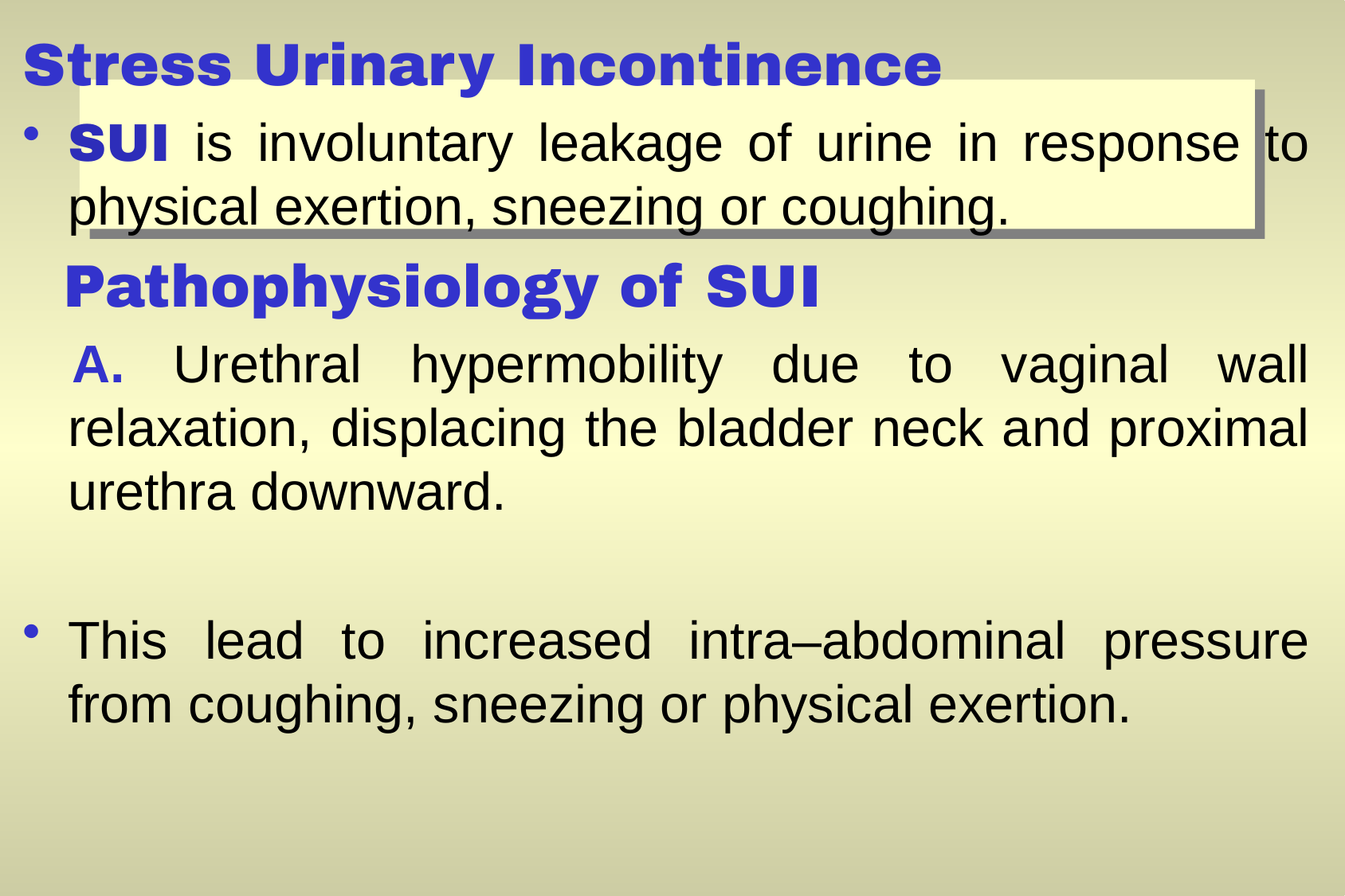

Stress Urinary Incontinence
SUI is involuntary leakage of urine in response to physical exertion, sneezing or coughing.
   Pathophysiology of SUI
 A. Urethral hypermobility due to vaginal wall relaxation, displacing the bladder neck and proximal urethra downward.

This lead to increased intra–abdominal pressure from coughing, sneezing or physical exertion.